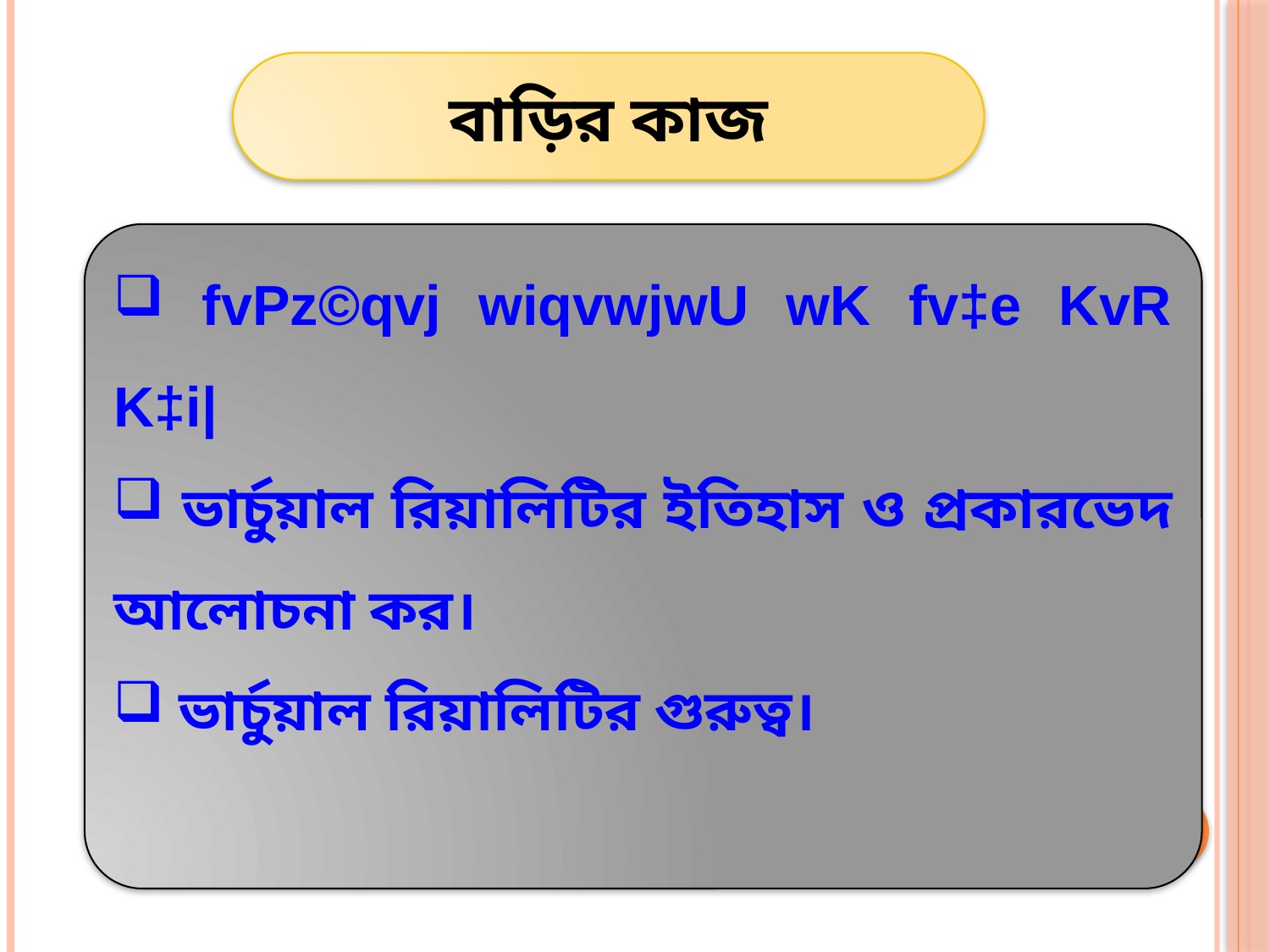

বাড়ির কাজ
 fvPz©qvj wiqvwjwU wK fv‡e KvR K‡i|
 ভার্চুয়াল রিয়ালিটির ইতিহাস ও প্রকারভেদ আলোচনা কর।
 ভার্চুয়াল রিয়ালিটির গুরুত্ব।